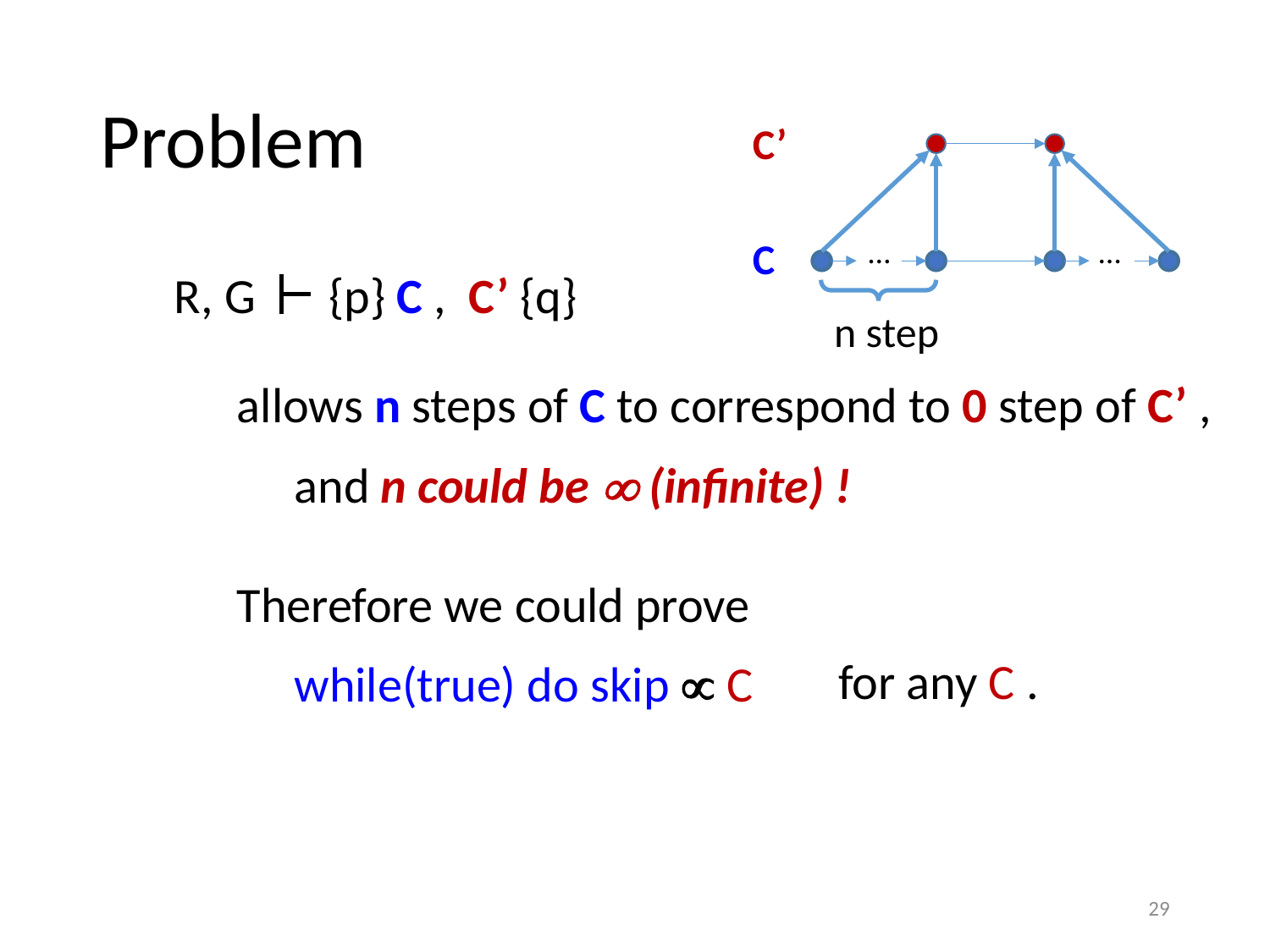

# Problem
C’

C
…
…

R, G
{p} C ,  C’ {q}
n step
allows n steps of C to correspond to 0 step of C’ ,
and n could be ∞ (infinite) !
Therefore we could prove
for any C .
while(true) do skip ∝ C
29